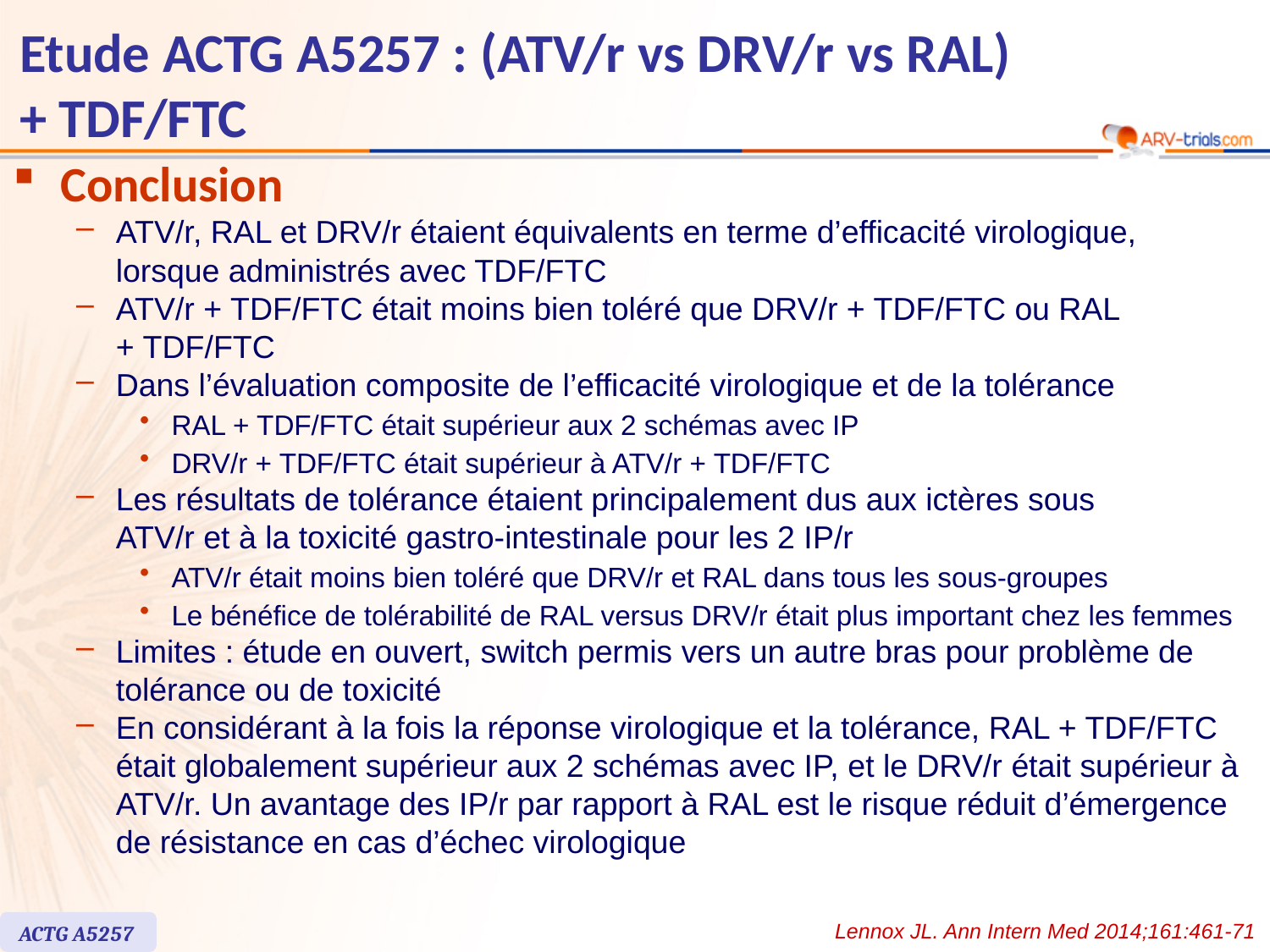

# Etude ACTG A5257 : (ATV/r vs DRV/r vs RAL) + TDF/FTC
Conclusion
ATV/r, RAL et DRV/r étaient équivalents en terme d’efficacité virologique, lorsque administrés avec TDF/FTC
ATV/r + TDF/FTC était moins bien toléré que DRV/r + TDF/FTC ou RAL
+ TDF/FTC
Dans l’évaluation composite de l’efficacité virologique et de la tolérance
RAL + TDF/FTC était supérieur aux 2 schémas avec IP
DRV/r + TDF/FTC était supérieur à ATV/r + TDF/FTC
Les résultats de tolérance étaient principalement dus aux ictères sous
ATV/r et à la toxicité gastro-intestinale pour les 2 IP/r
ATV/r était moins bien toléré que DRV/r et RAL dans tous les sous-groupes
Le bénéfice de tolérabilité de RAL versus DRV/r était plus important chez les femmes
Limites : étude en ouvert, switch permis vers un autre bras pour problème de tolérance ou de toxicité
En considérant à la fois la réponse virologique et la tolérance, RAL + TDF/FTC était globalement supérieur aux 2 schémas avec IP, et le DRV/r était supérieur à ATV/r. Un avantage des IP/r par rapport à RAL est le risque réduit d’émergence de résistance en cas d’échec virologique

Lennox JL. Ann Intern Med 2014;161:461-71

ACTG A5257